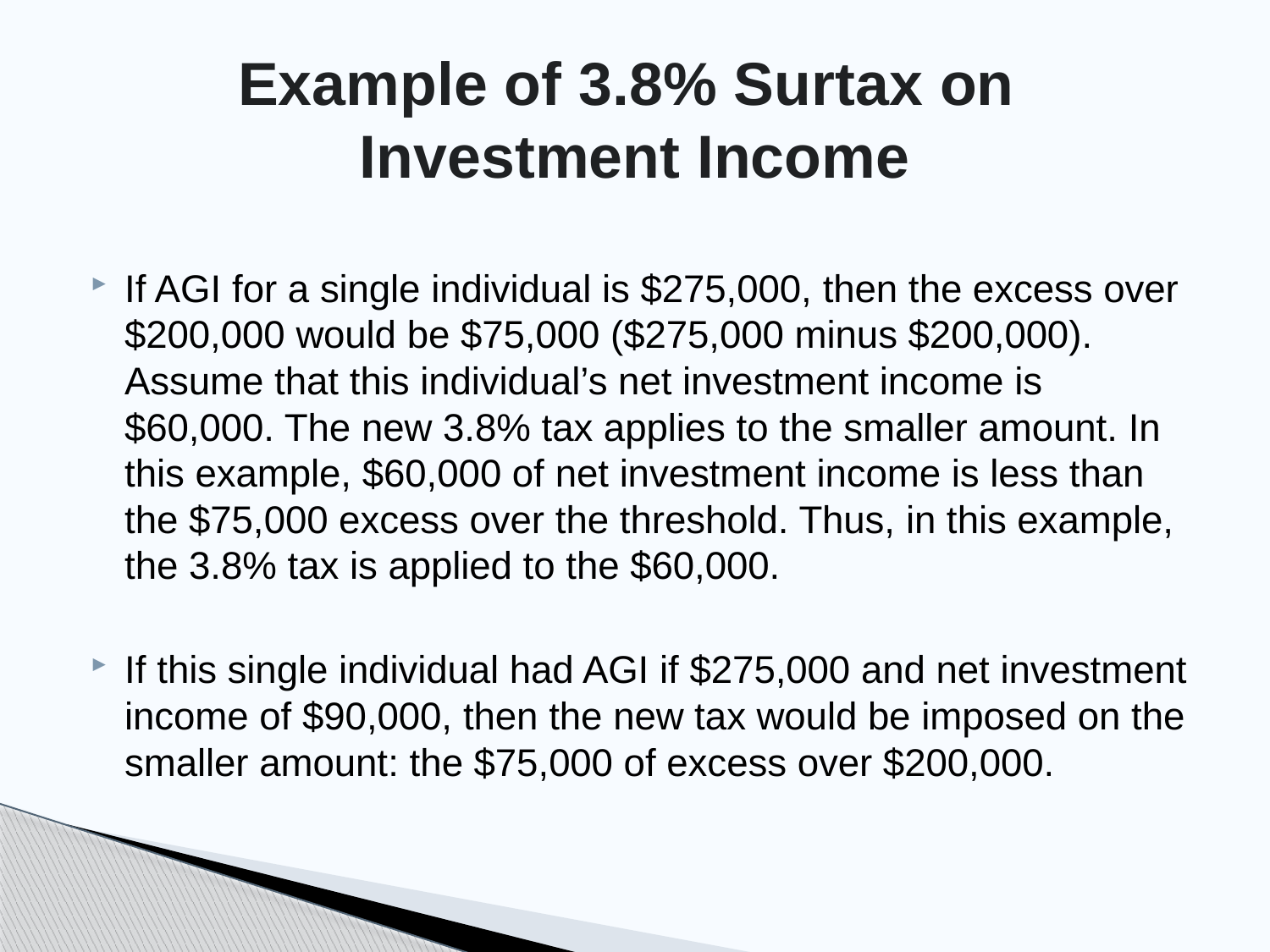

# Example of 3.8% Surtax on Investment Income

If AGI for a single individual is $275,000, then the excess over $200,000 would be $75,000 ($275,000 minus $200,000). Assume that this individual’s net investment income is $60,000. The new 3.8% tax applies to the smaller amount. In this example, $60,000 of net investment income is less than the $75,000 excess over the threshold. Thus, in this example, the 3.8% tax is applied to the $60,000.

If this single individual had AGI if $275,000 and net investment income of $90,000, then the new tax would be imposed on the smaller amount: the $75,000 of excess over $200,000.